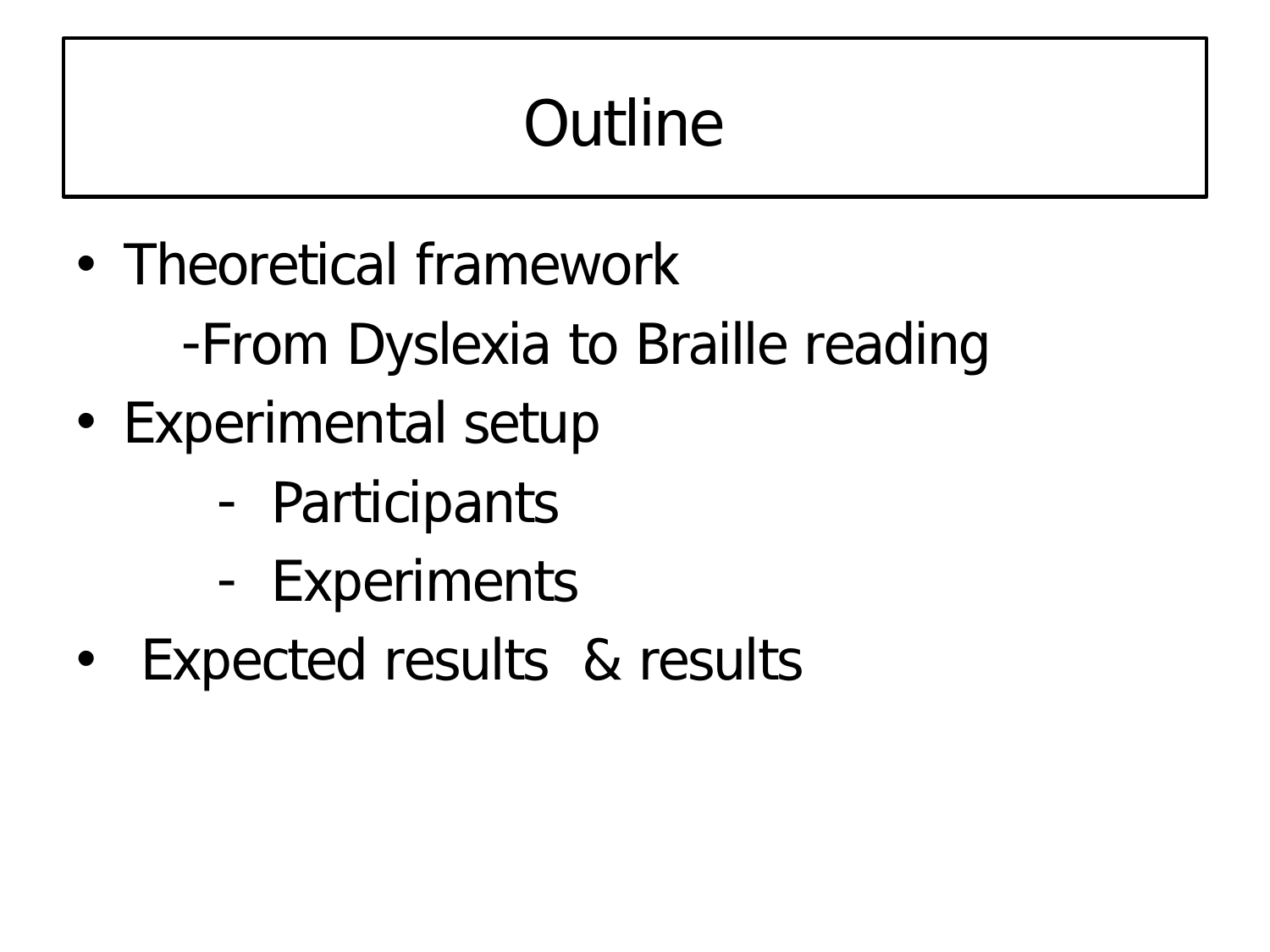

# Outline
Theoretical framework
      -From Dyslexia to Braille reading
Experimental setup
        -  Participants
        -  Experiments
 Expected results  & results